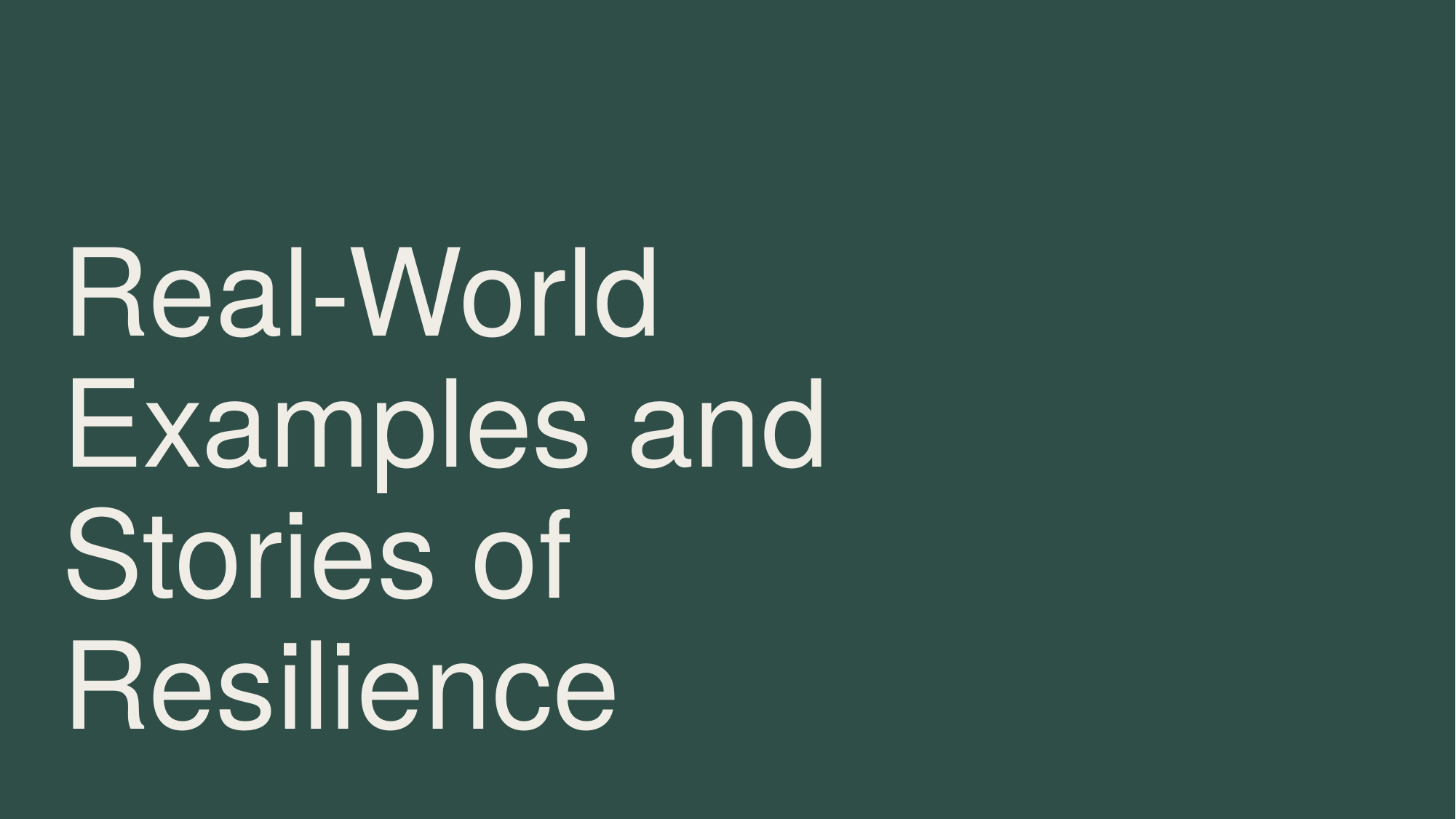

# Real-World Examples and Stories of Resilience